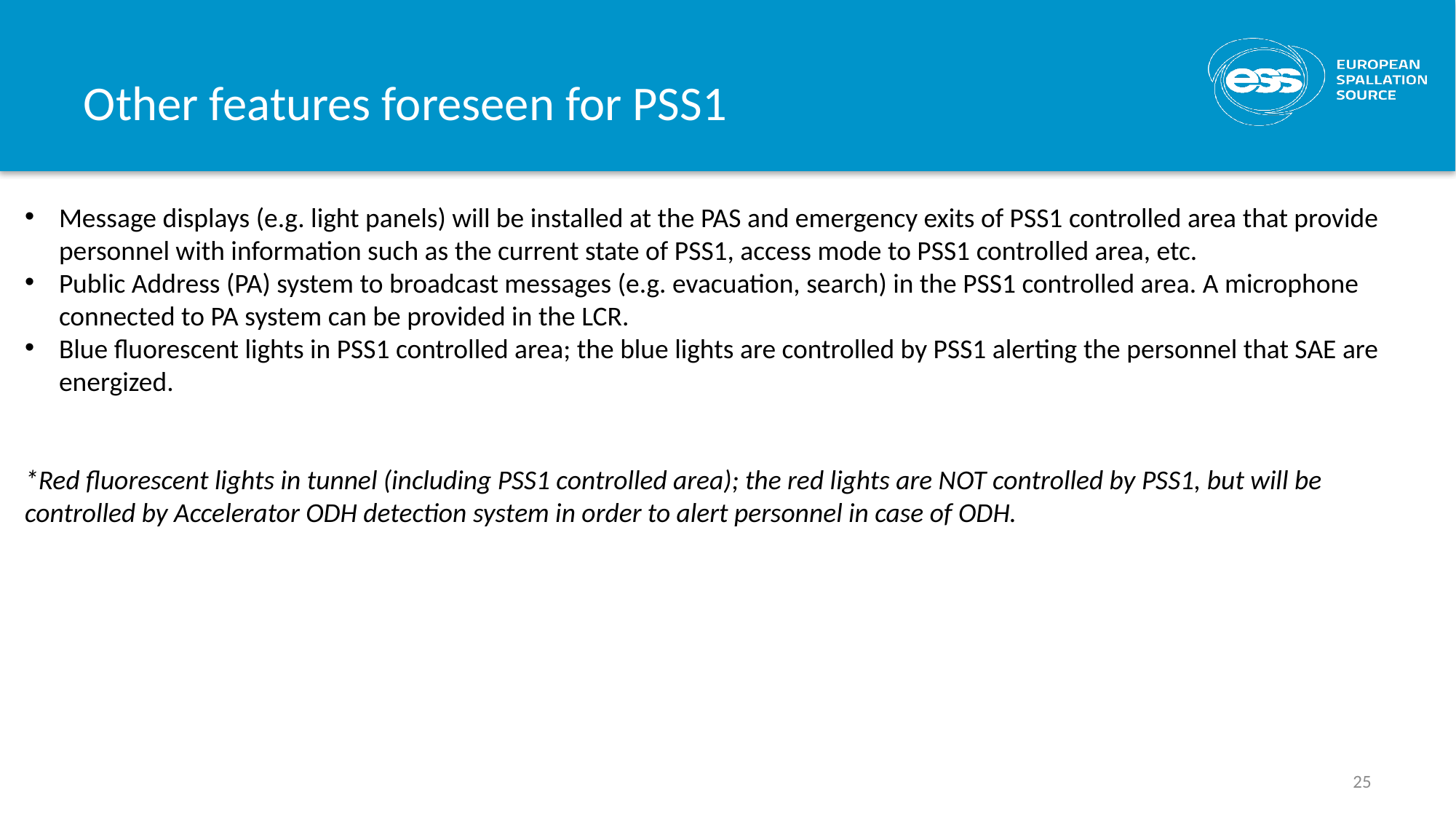

# Other features foreseen for PSS1
Message displays (e.g. light panels) will be installed at the PAS and emergency exits of PSS1 controlled area that provide personnel with information such as the current state of PSS1, access mode to PSS1 controlled area, etc.
Public Address (PA) system to broadcast messages (e.g. evacuation, search) in the PSS1 controlled area. A microphone connected to PA system can be provided in the LCR.
Blue fluorescent lights in PSS1 controlled area; the blue lights are controlled by PSS1 alerting the personnel that SAE are energized.

*Red fluorescent lights in tunnel (including PSS1 controlled area); the red lights are NOT controlled by PSS1, but will be controlled by Accelerator ODH detection system in order to alert personnel in case of ODH.

25